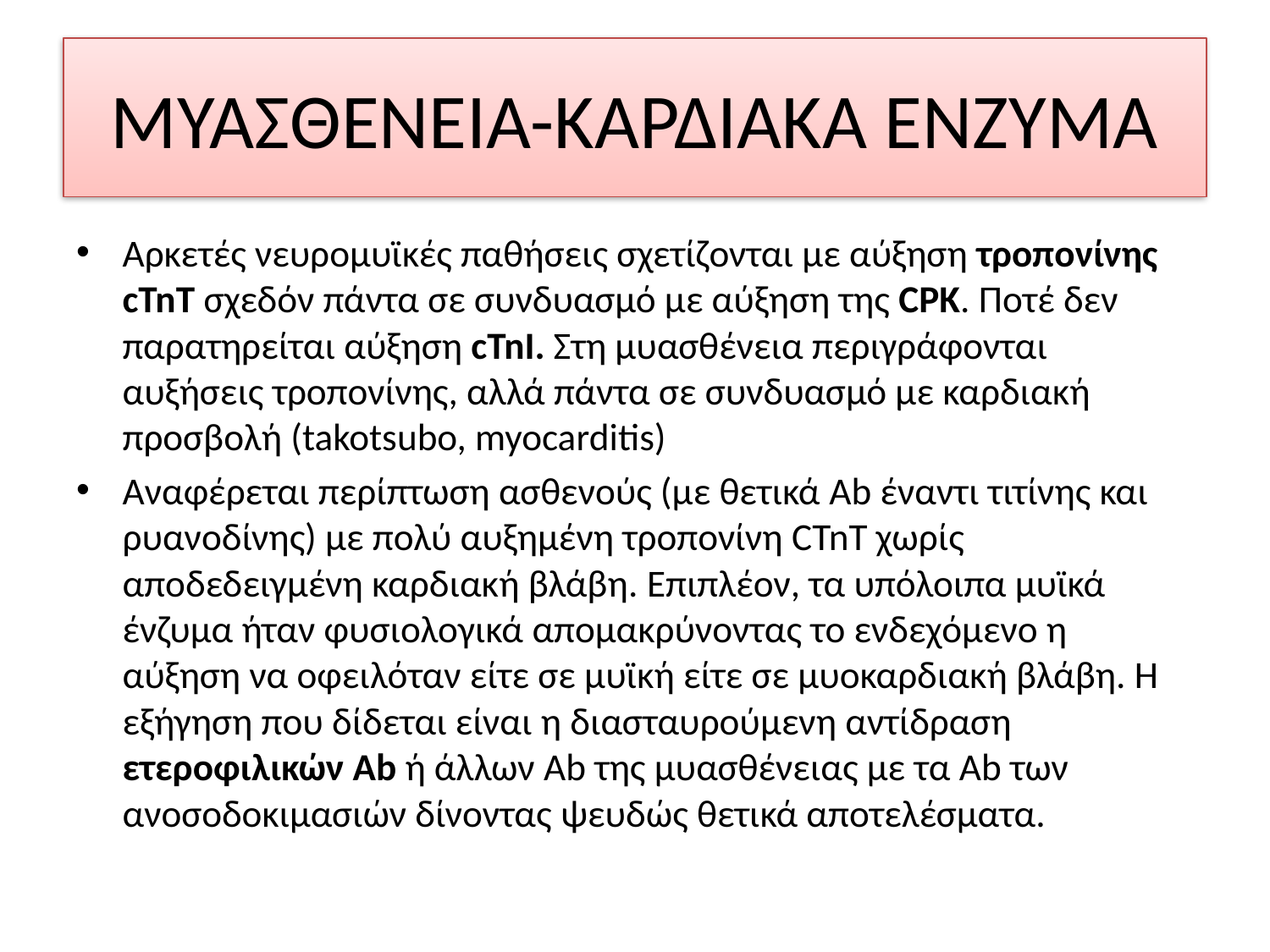

# ΜΥΑΣΘΕΝΕΙΑ-ΚΑΡΔΙΑΚΑ ΕΝΖΥΜΑ
Αρκετές νευρομυϊκές παθήσεις σχετίζονται με αύξηση τροπονίνης cTnT σχεδόν πάντα σε συνδυασμό με αύξηση της CPK. Ποτέ δεν παρατηρείται αύξηση cTnΙ. Στη μυασθένεια περιγράφονται αυξήσεις τροπονίνης, αλλά πάντα σε συνδυασμό με καρδιακή προσβολή (takotsubo, myocarditis)
Αναφέρεται περίπτωση ασθενούς (με θετικά Ab έναντι τιτίνης και ρυανοδίνης) με πολύ αυξημένη τροπονίνη CTnT χωρίς αποδεδειγμένη καρδιακή βλάβη. Επιπλέον, τα υπόλοιπα μυϊκά ένζυμα ήταν φυσιολογικά απομακρύνοντας το ενδεχόμενο η αύξηση να οφειλόταν είτε σε μυϊκή είτε σε μυοκαρδιακή βλάβη. Η εξήγηση που δίδεται είναι η διασταυρούμενη αντίδραση ετεροφιλικών Ab ή άλλων Ab της μυασθένειας με τα Ab των  ανοσοδοκιμασιών δίνοντας ψευδώς θετικά αποτελέσματα.